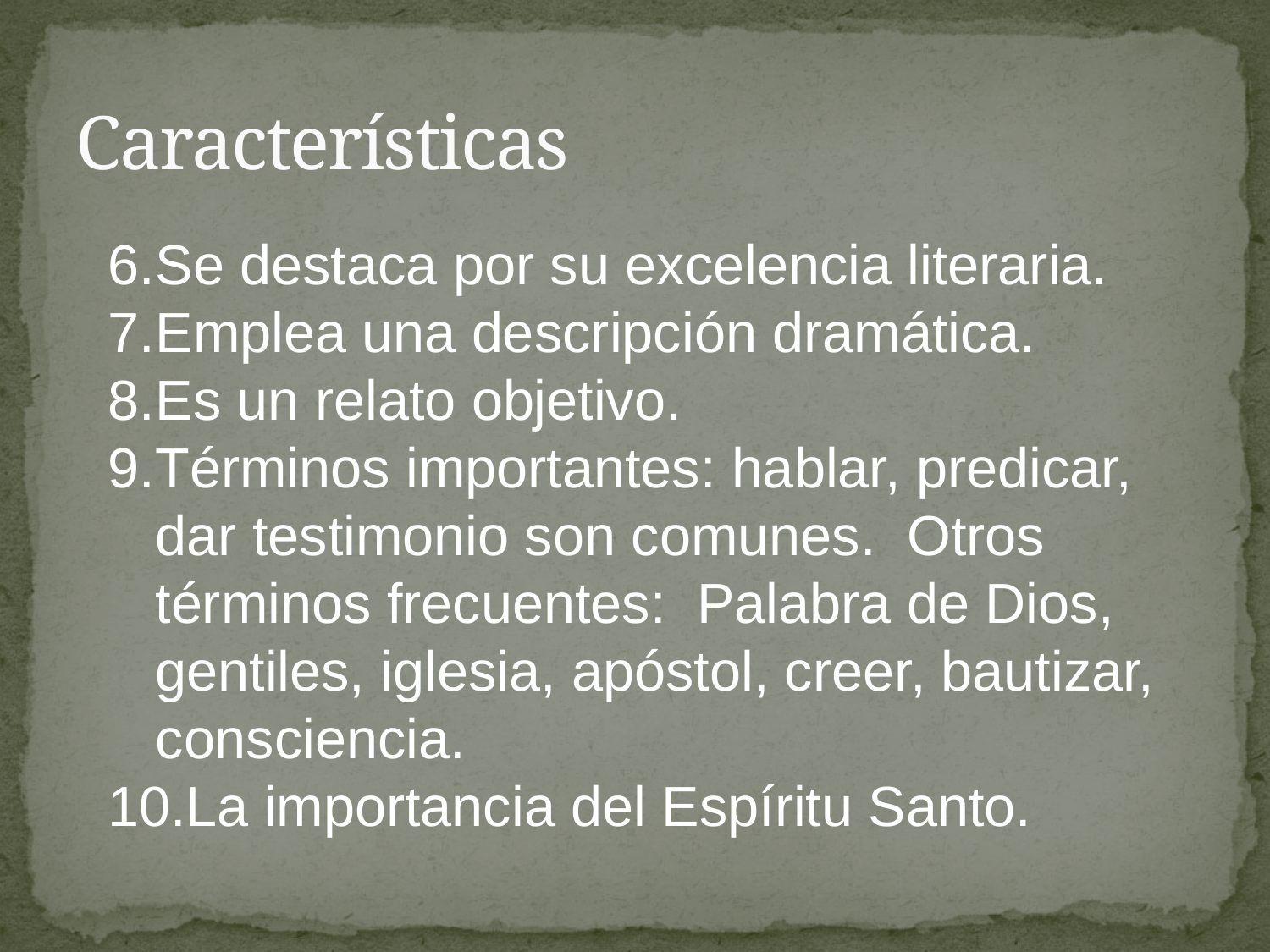

# Características

6.	Se destaca por su excelencia literaria.
7.	Emplea una descripción dramática.
8.	Es un relato objetivo.
9.	Términos importantes: hablar, predicar, dar testimonio son comunes.  Otros términos frecuentes:  Palabra de Dios, gentiles, iglesia, apóstol, creer, bautizar, consciencia.
10.La importancia del Espíritu Santo.